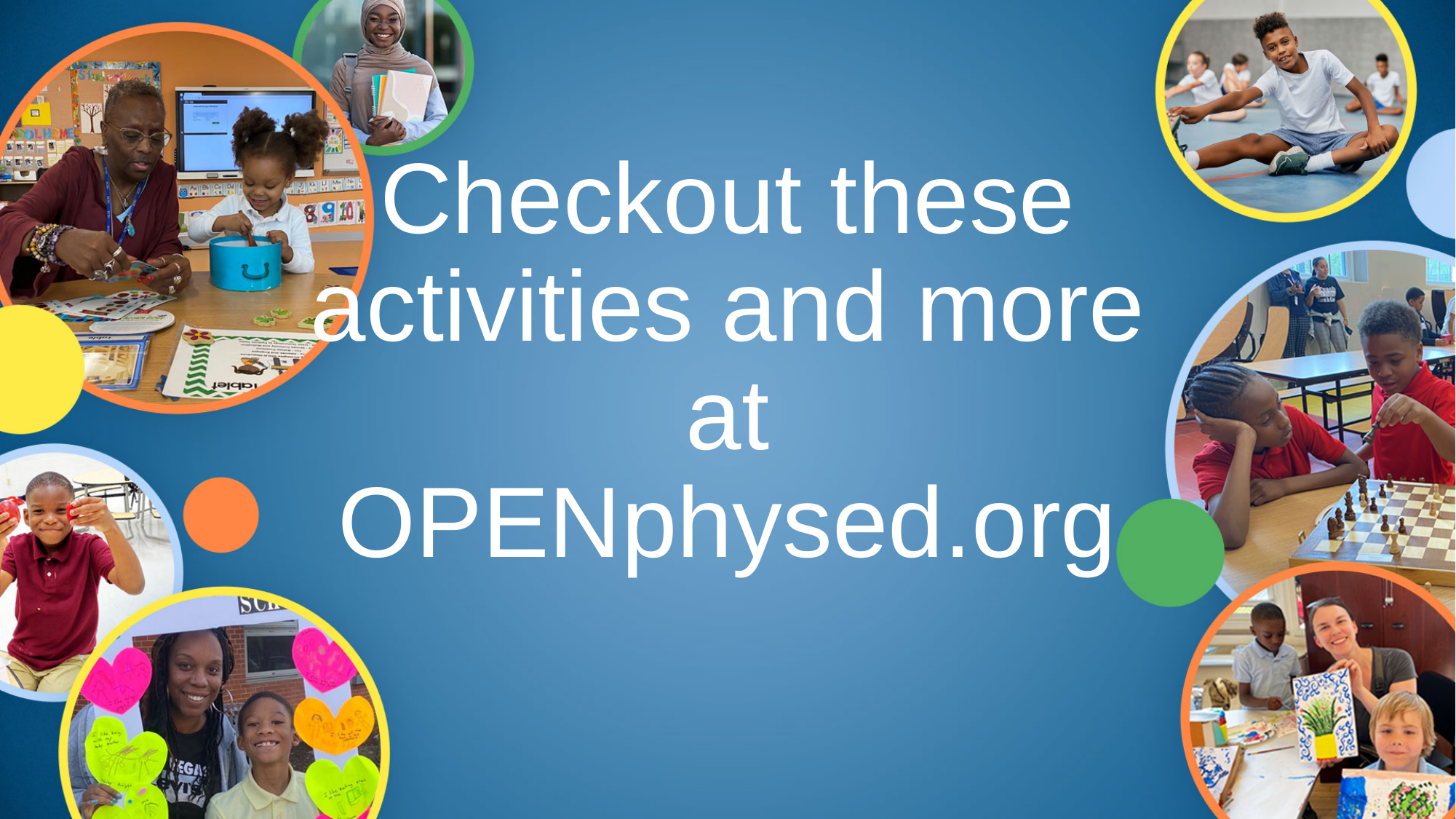

# Checkout these activities and more at OPENphysed.org